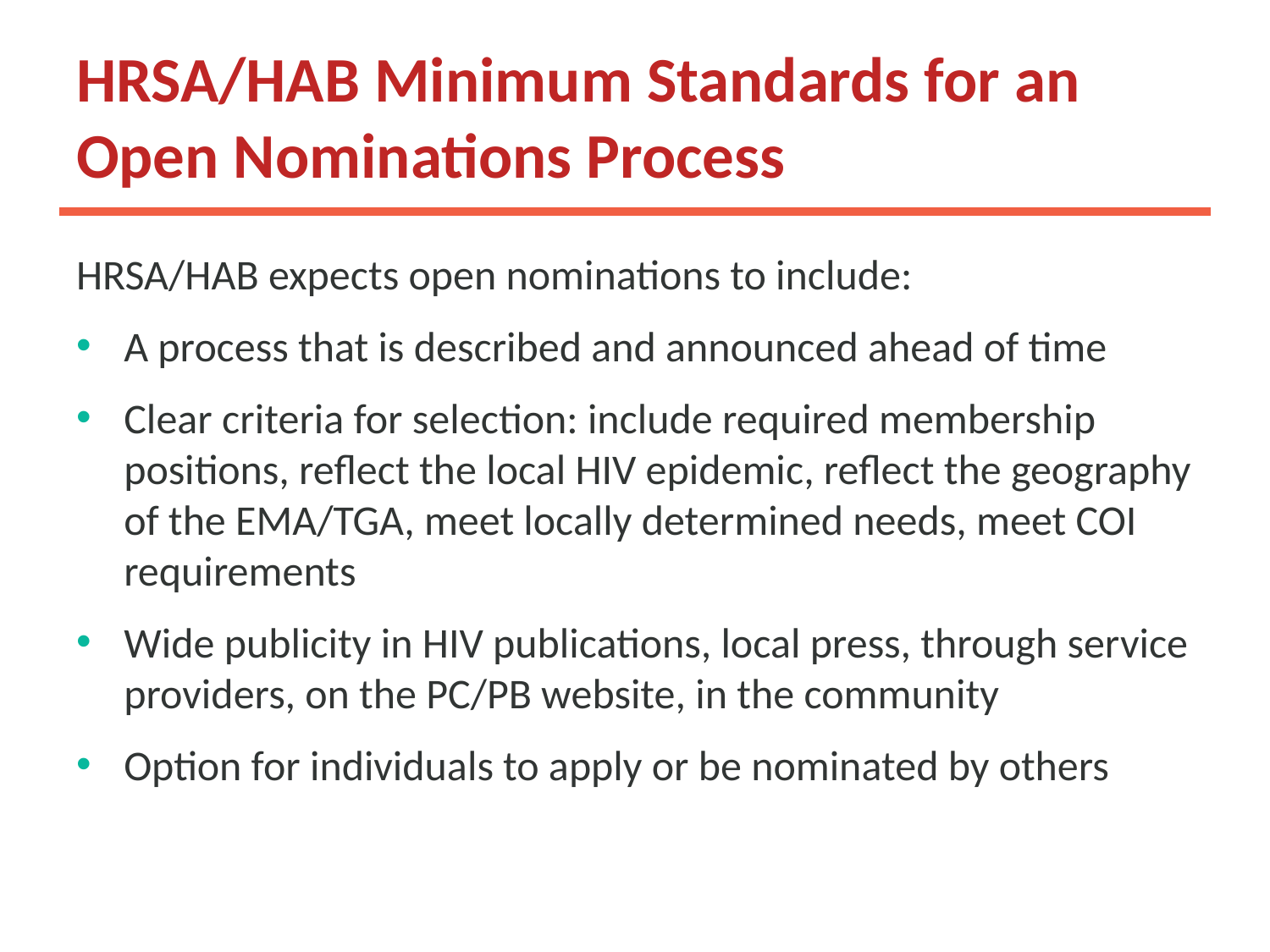

# HRSA/HAB Minimum Standards for an Open Nominations Process
HRSA/HAB expects open nominations to include:
A process that is described and announced ahead of time
Clear criteria for selection: include required membership positions, reflect the local HIV epidemic, reflect the geography of the EMA/TGA, meet locally determined needs, meet COI requirements
Wide publicity in HIV publications, local press, through service providers, on the PC/PB website, in the community
Option for individuals to apply or be nominated by others